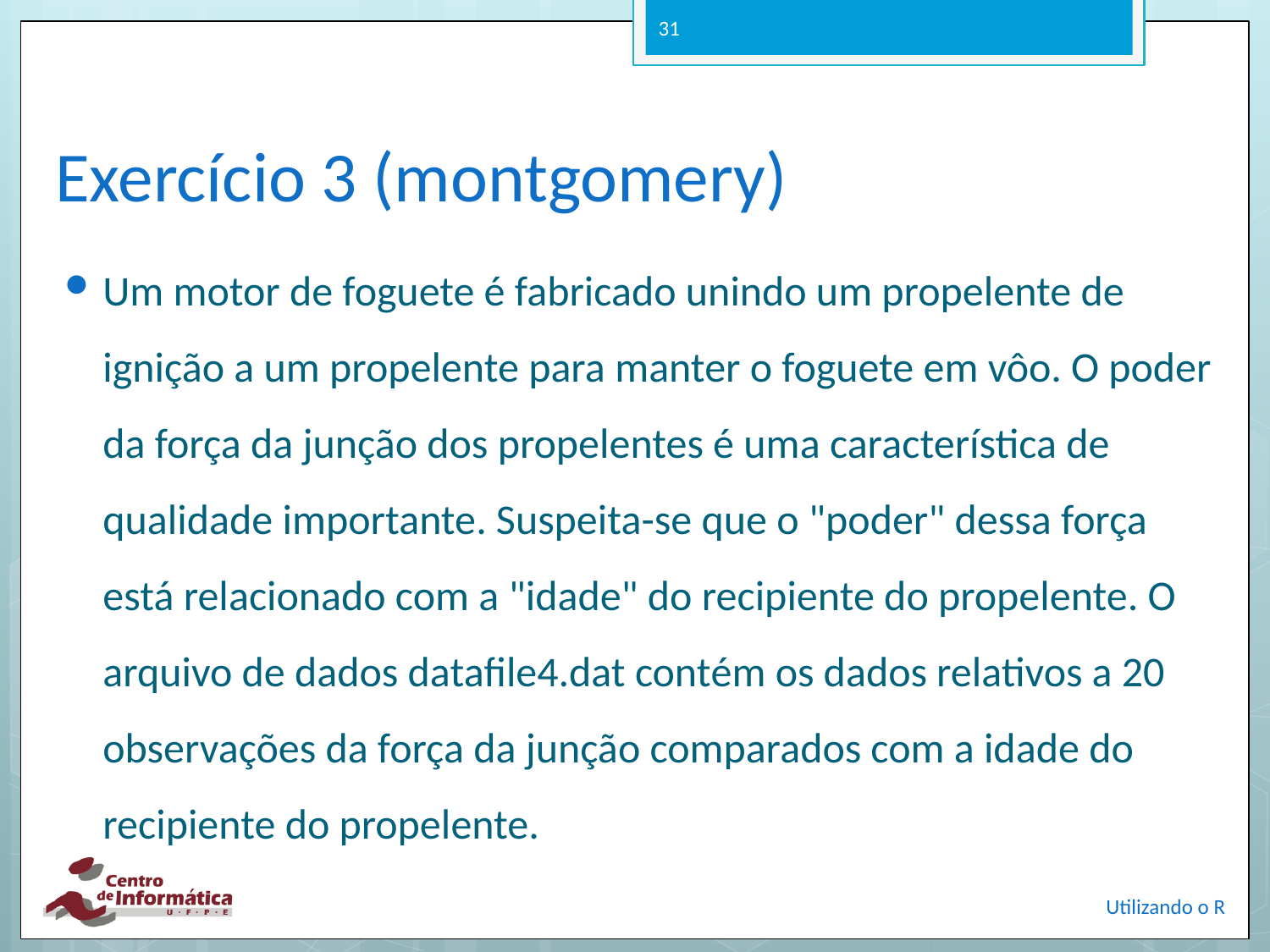

31
# Exercício 3 (montgomery)
Um motor de foguete é fabricado unindo um propelente de ignição a um propelente para manter o foguete em vôo. O poder da força da junção dos propelentes é uma característica de qualidade importante. Suspeita-se que o "poder" dessa força está relacionado com a "idade" do recipiente do propelente. O arquivo de dados datafile4.dat contém os dados relativos a 20 observações da força da junção comparados com a idade do recipiente do propelente.

Utilizando o R